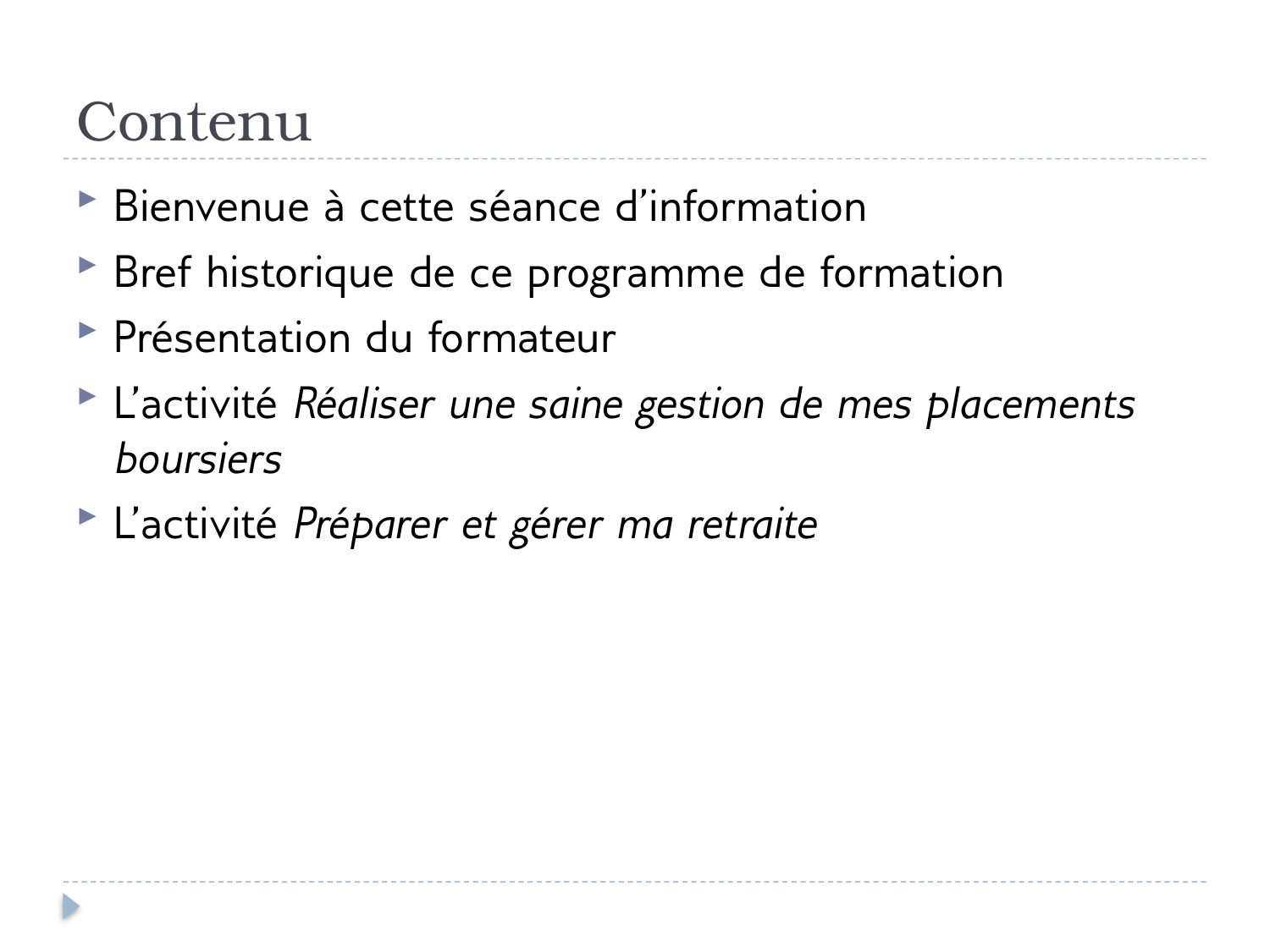

# Contenu
Bienvenue à cette séance d’information
Bref historique de ce programme de formation
Présentation du formateur
L’activité Réaliser une saine gestion de mes placements boursiers
L’activité Préparer et gérer ma retraite